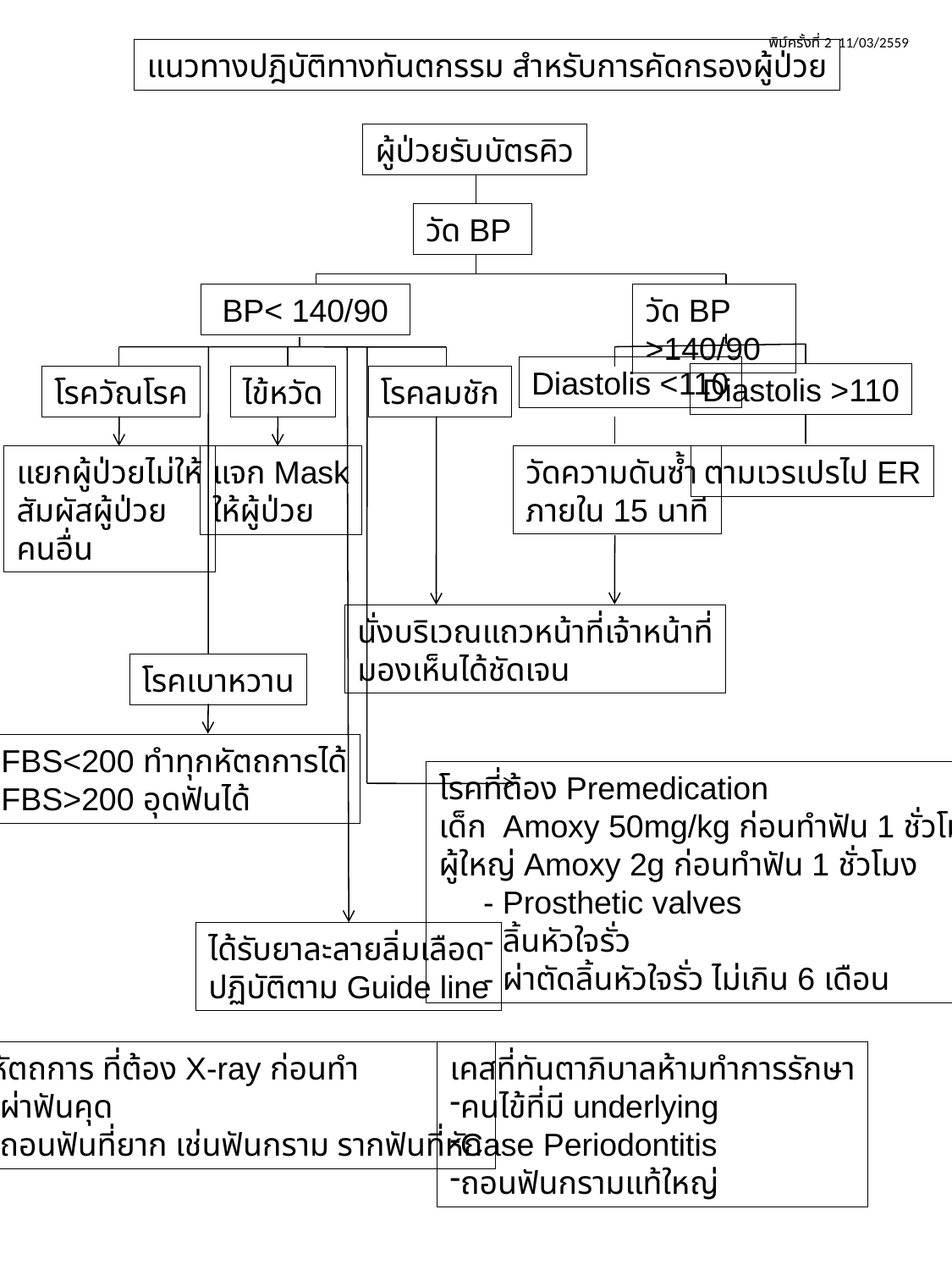

# พิม์ครั้งที่ 2  11/03/2559
แนวทางปฎิบัติทางทันตกรรม สำหรับการคัดกรองผู้ป่วย
ผู้ป่วยรับบัตรคิว
วัด BP
 BP< 140/90
วัด BP >140/90

Diastolis <110
Diastolis >110
โรควัณโรค
ไข้หวัด
โรคลมชัก
แยกผู้ป่วยไม่ให้
สัมผัสผู้ป่วย
คนอื่น
วัดความดันซ้ำ
ภายใน 15 นาที
แจก Mask
ให้ผู้ป่วย
ตามเวรเปรไป ER
นั่งบริเวณแถวหน้าที่เจ้าหน้าที่
มองเห็นได้ชัดเจน
โรคเบาหวาน
FBS<200 ทำทุกหัตถการได้
FBS>200 อุดฟันได้
โรคที่ต้อง Premedication
เด็ก  Amoxy 50mg/kg ก่อนทำฟัน 1 ชั่วโมง
ผู้ใหญ่ Amoxy 2g ก่อนทำฟัน 1 ชั่วโมง
     - Prosthetic valves
     - ลิ้นหัวใจรั่ว
     - ผ่าตัดลิ้นหัวใจรั่ว ไม่เกิน 6 เดือน
ได้รับยาละลายลิ่มเลือด
ปฏิบัติตาม Guide line
หัตถการ ที่ต้อง X-ray ก่อนทำ
ผ่าฟันคุด
ถอนฟันที่ยาก เช่นฟันกราม รากฟันที่หัก
เคสที่ทันตาภิบาลห้ามทำการรักษา
คนไข้ที่มี underlying
Case Periodontitis
ถอนฟันกรามแท้ใหญ่